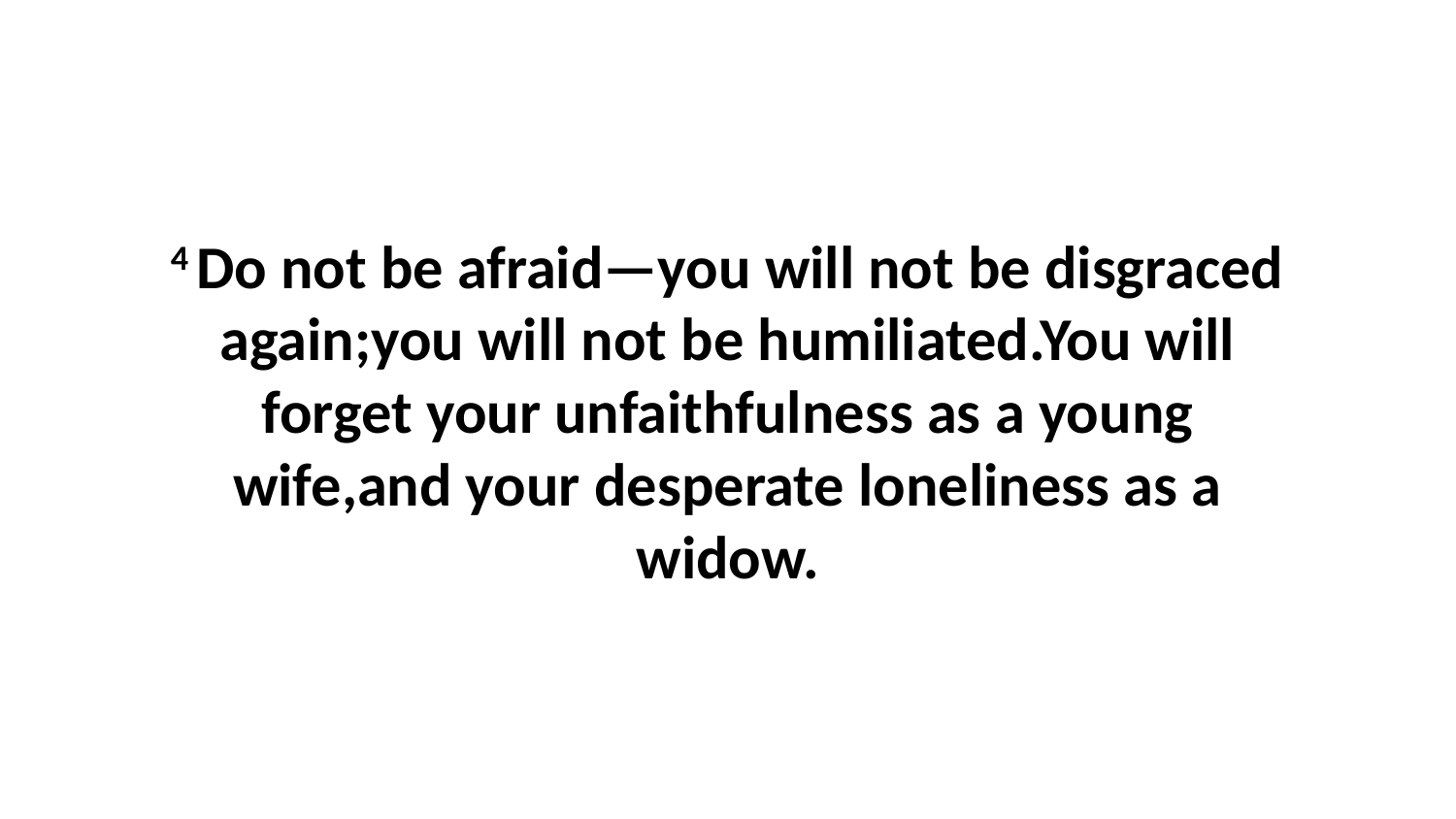

4 Do not be afraid—you will not be disgraced again;you will not be humiliated.You will forget your unfaithfulness as a young wife,and your desperate loneliness as a widow.